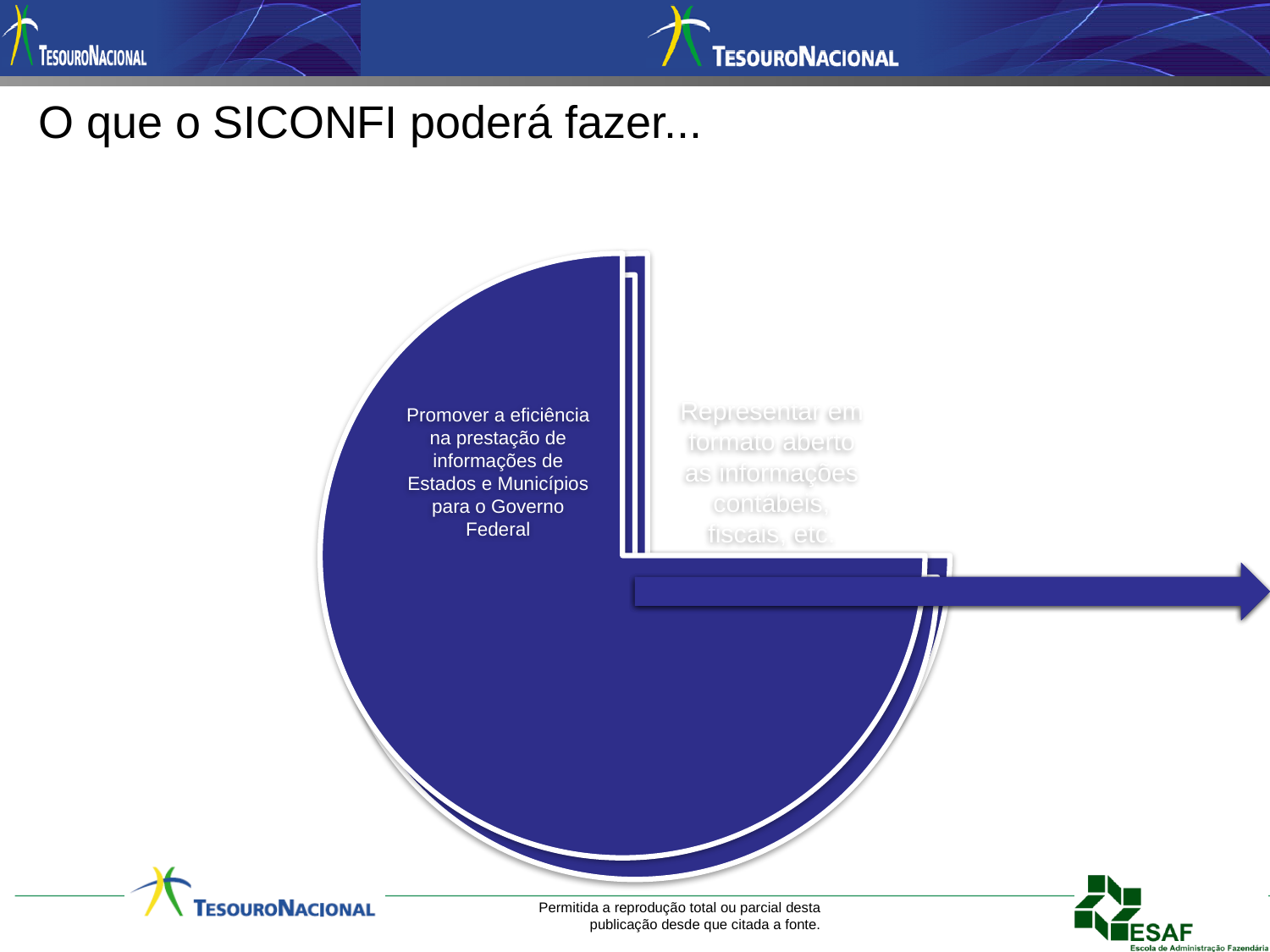

# O que o SICONFI poderá fazer...
Representar em formato aberto as informações contábeis, fiscais, etc.
Permitir a integração e compartilhamento das informações com outras instâncias de governo e a sociedade.
Promover a eficiência na prestação de informações de Estados e Municípios para o Governo Federal